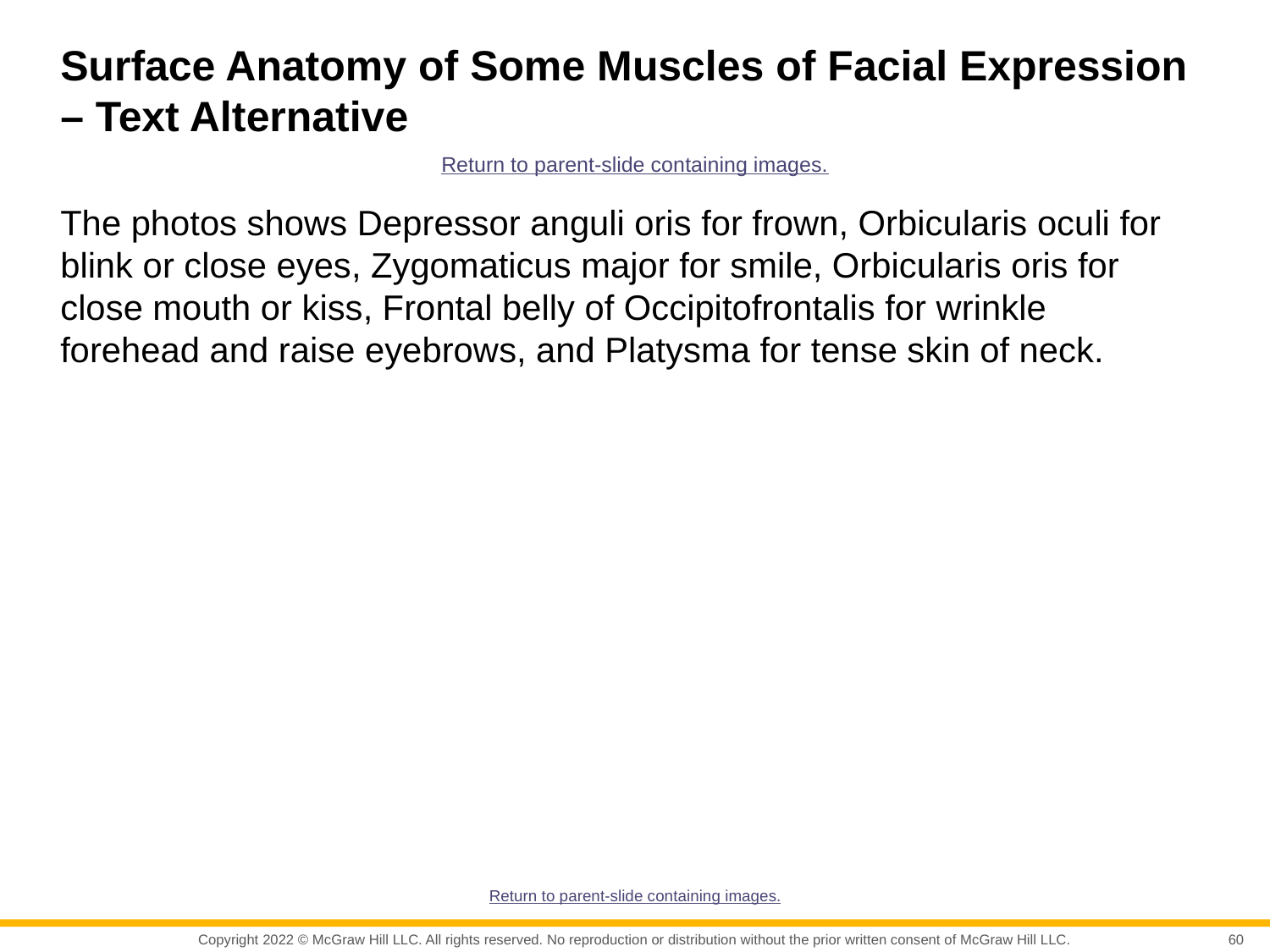

# Surface Anatomy of Some Muscles of Facial Expression – Text Alternative
Return to parent-slide containing images.
The photos shows Depressor anguli oris for frown, Orbicularis oculi for blink or close eyes, Zygomaticus major for smile, Orbicularis oris for close mouth or kiss, Frontal belly of Occipitofrontalis for wrinkle forehead and raise eyebrows, and Platysma for tense skin of neck.
Return to parent-slide containing images.
60